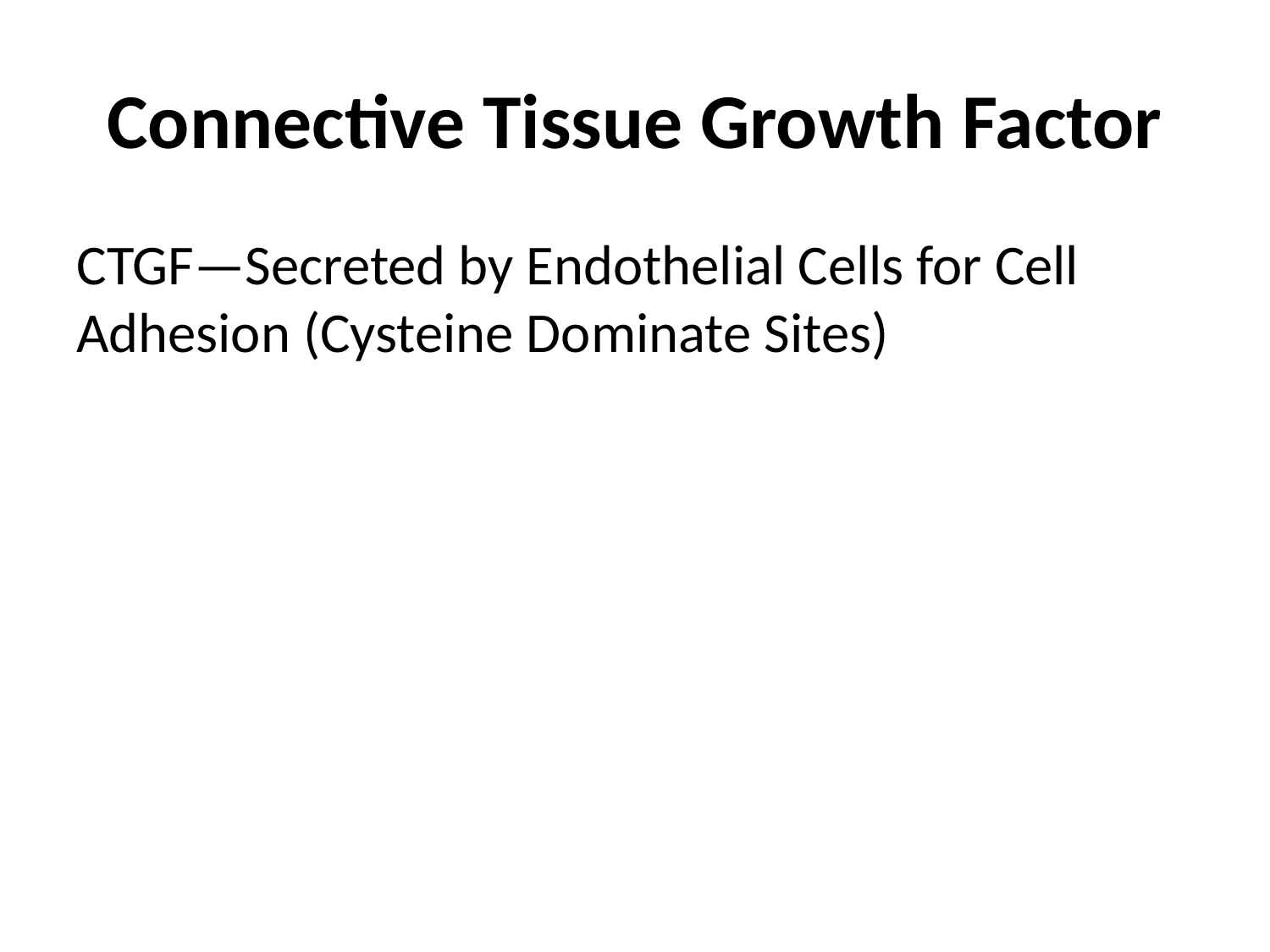

# Connective Tissue Growth Factor
CTGF—Secreted by Endothelial Cells for Cell Adhesion (Cysteine Dominate Sites)